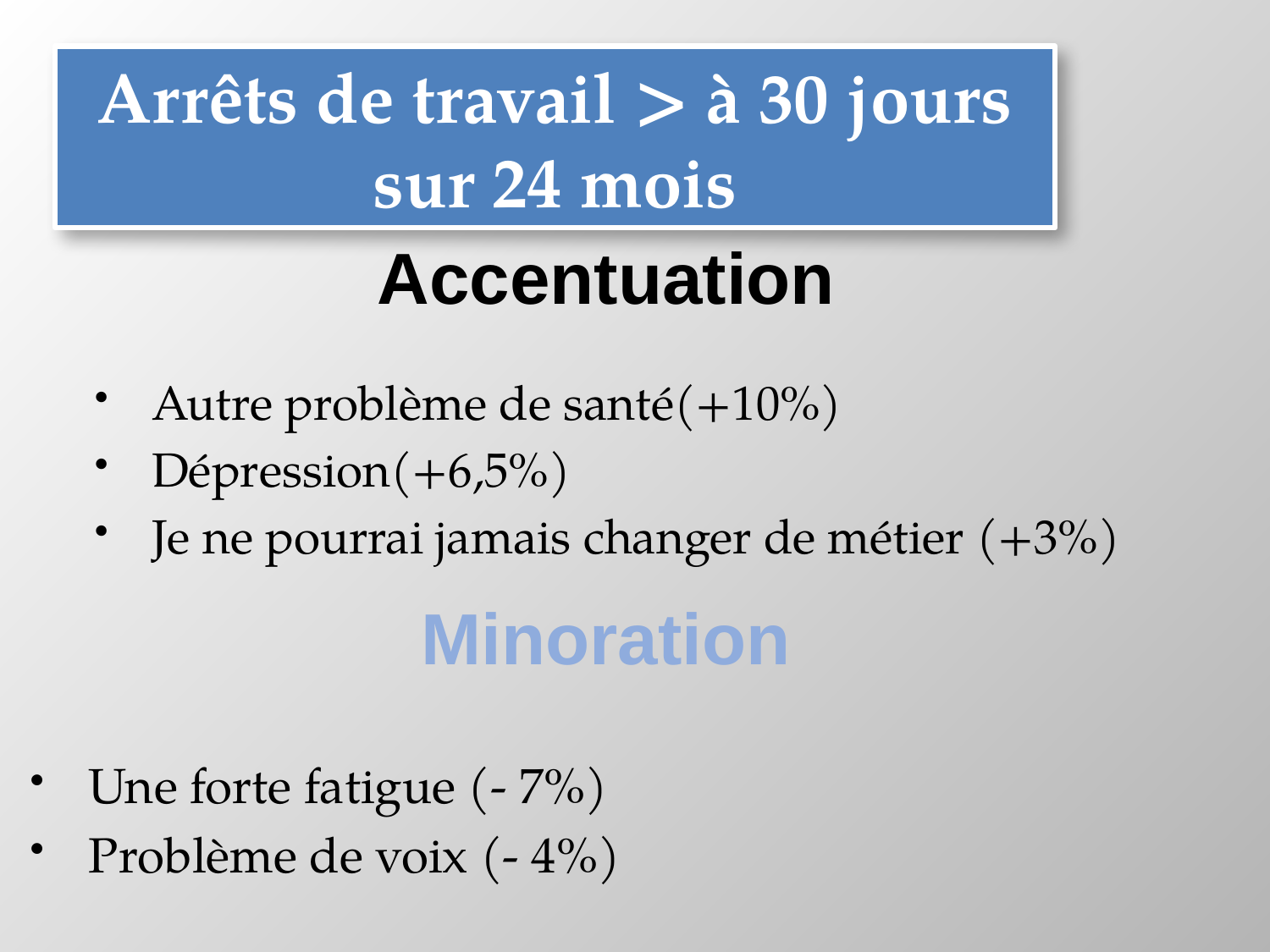

Arrêts de travail > à 30 jours sur 24 mois
# Accentuation
Autre problème de santé(+10%)
Dépression(+6,5%)
Je ne pourrai jamais changer de métier (+3%)

Minoration
Une forte fatigue (- 7%)
Problème de voix (- 4%)